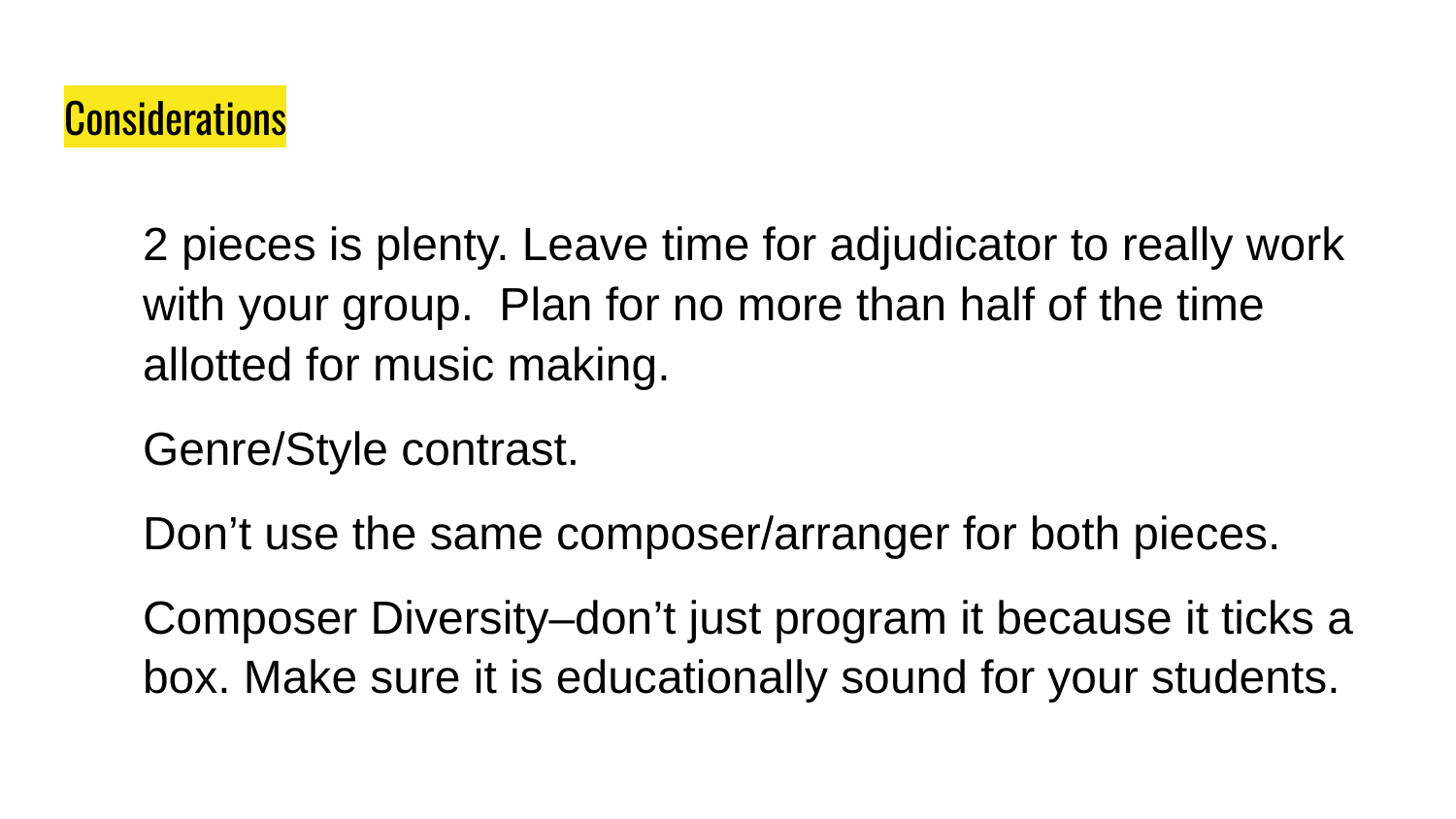

# Considerations
2 pieces is plenty. Leave time for adjudicator to really work with your group.  Plan for no more than half of the time allotted for music making.
Genre/Style contrast.
Don’t use the same composer/arranger for both pieces.
Composer Diversity–don’t just program it because it ticks a box. Make sure it is educationally sound for your students.